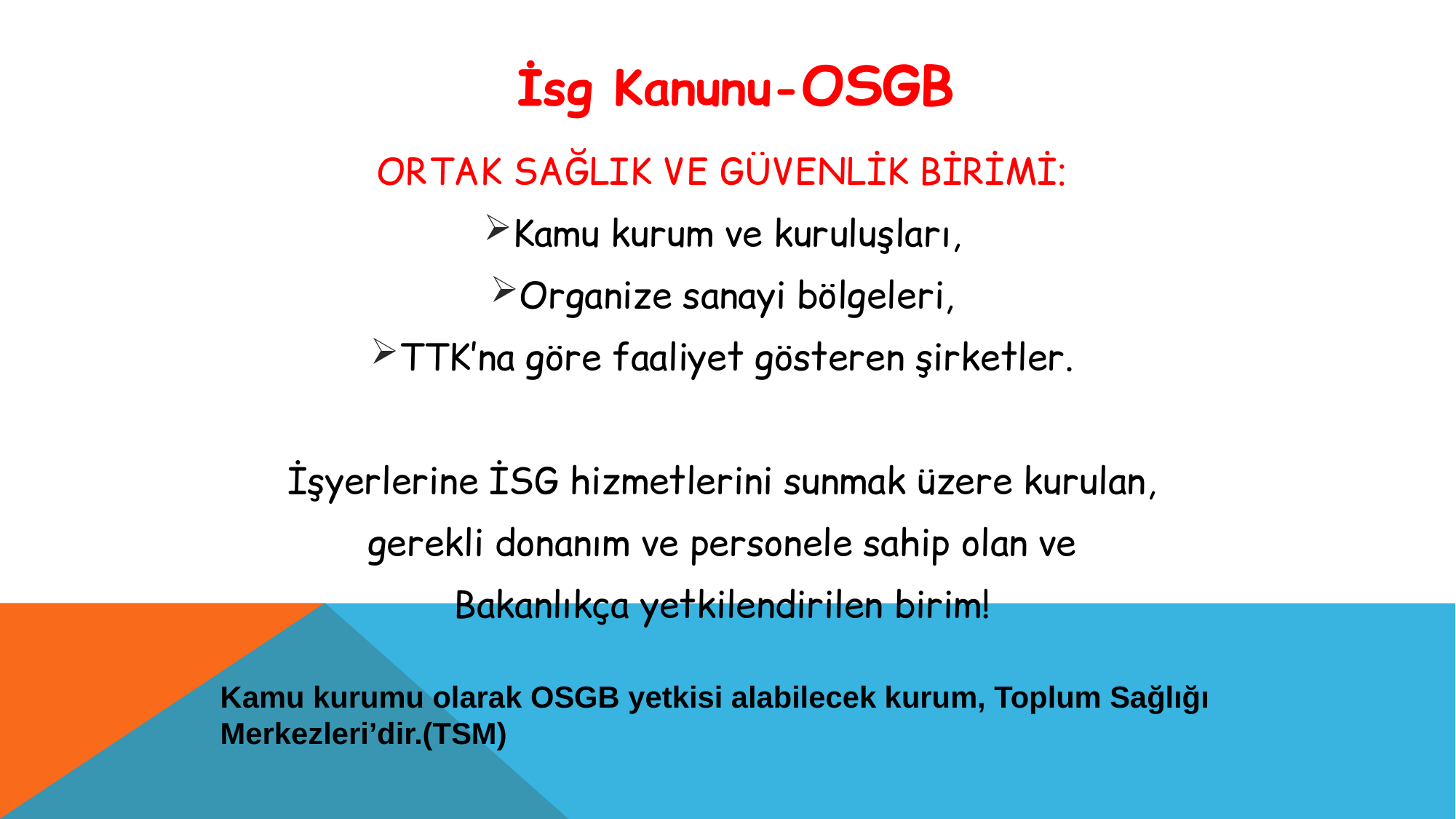

İsg Kanunu-OSGB

ORTAK SAĞLIK VE GÜVENLİK BİRİMİ:
Kamu kurum ve kuruluşları,
Organize sanayi bölgeleri,
TTK’na göre faaliyet gösteren şirketler.

İşyerlerine İSG hizmetlerini sunmak üzere kurulan,
gerekli donanım ve personele sahip olan ve
Bakanlıkça yetkilendirilen birim!
Kamu kurumu olarak OSGB yetkisi alabilecek kurum, Toplum Sağlığı Merkezleri’dir.(TSM)